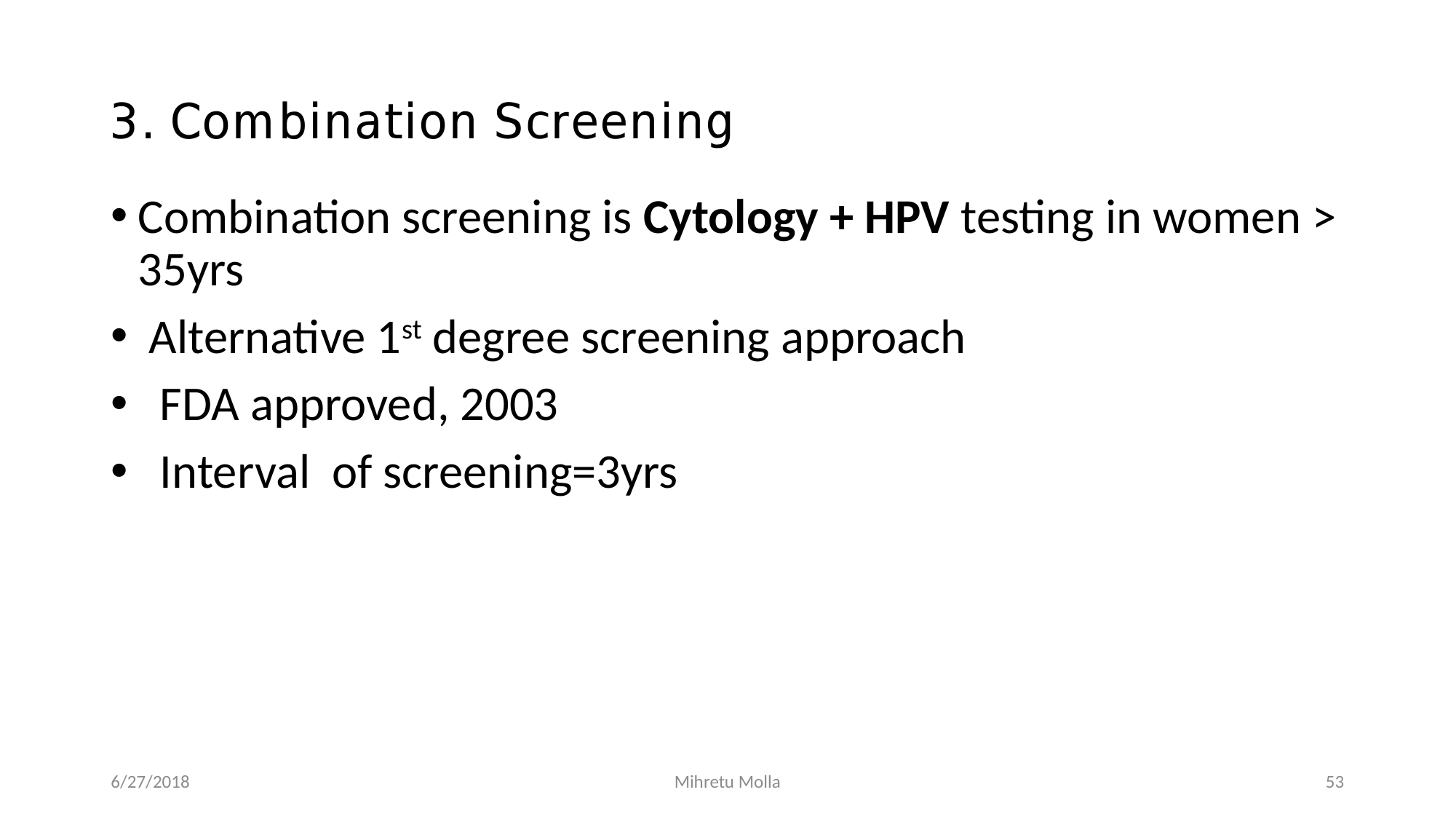

# 3. Combination Screening
Combination screening is Cytology + HPV testing in women > 35yrs
 Alternative 1st degree screening approach
  FDA approved, 2003
  Interval  of screening=3yrs
6/27/2018
Mihretu Molla
53